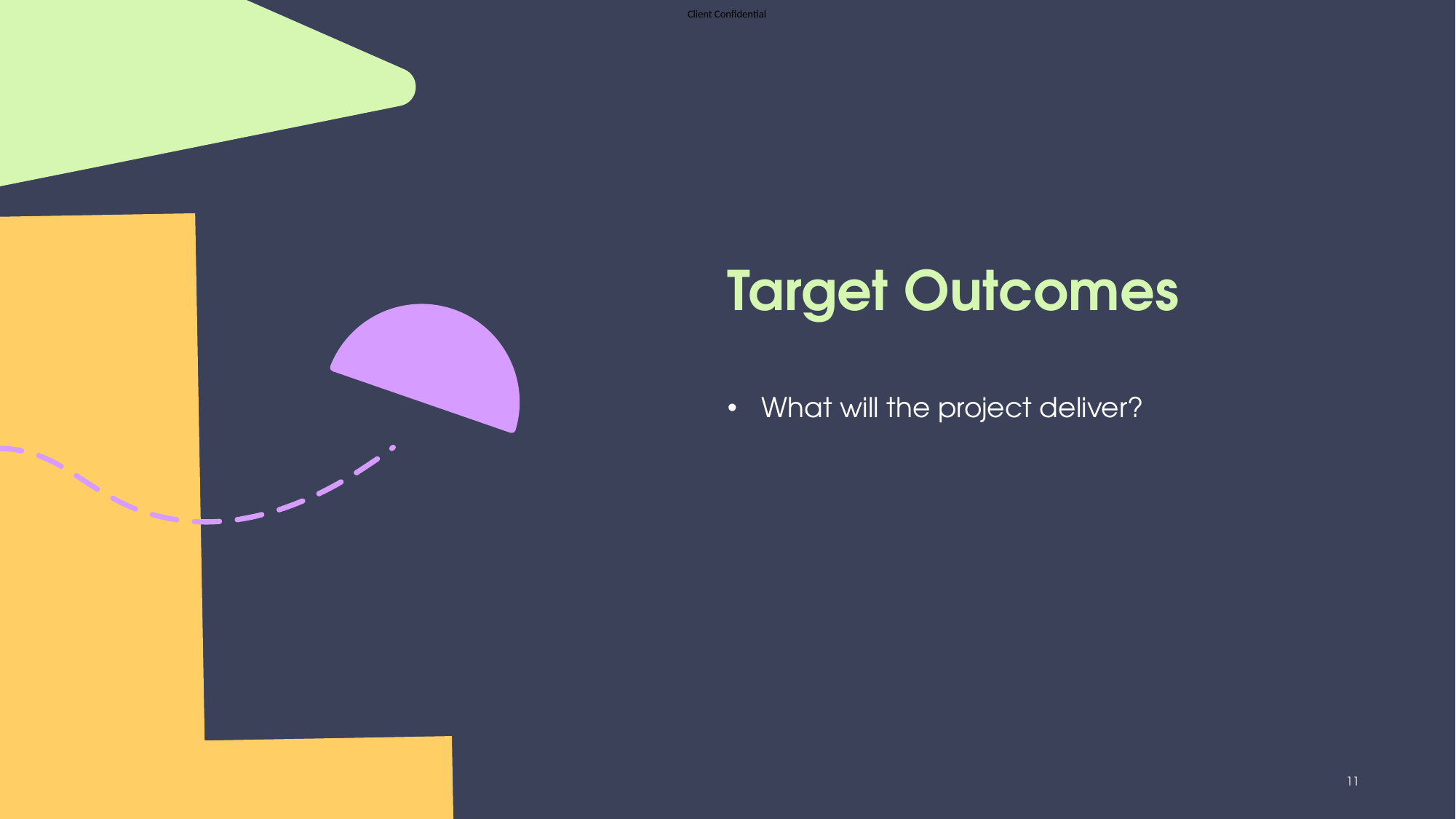

# Target Outcomes
What will the project deliver?
11